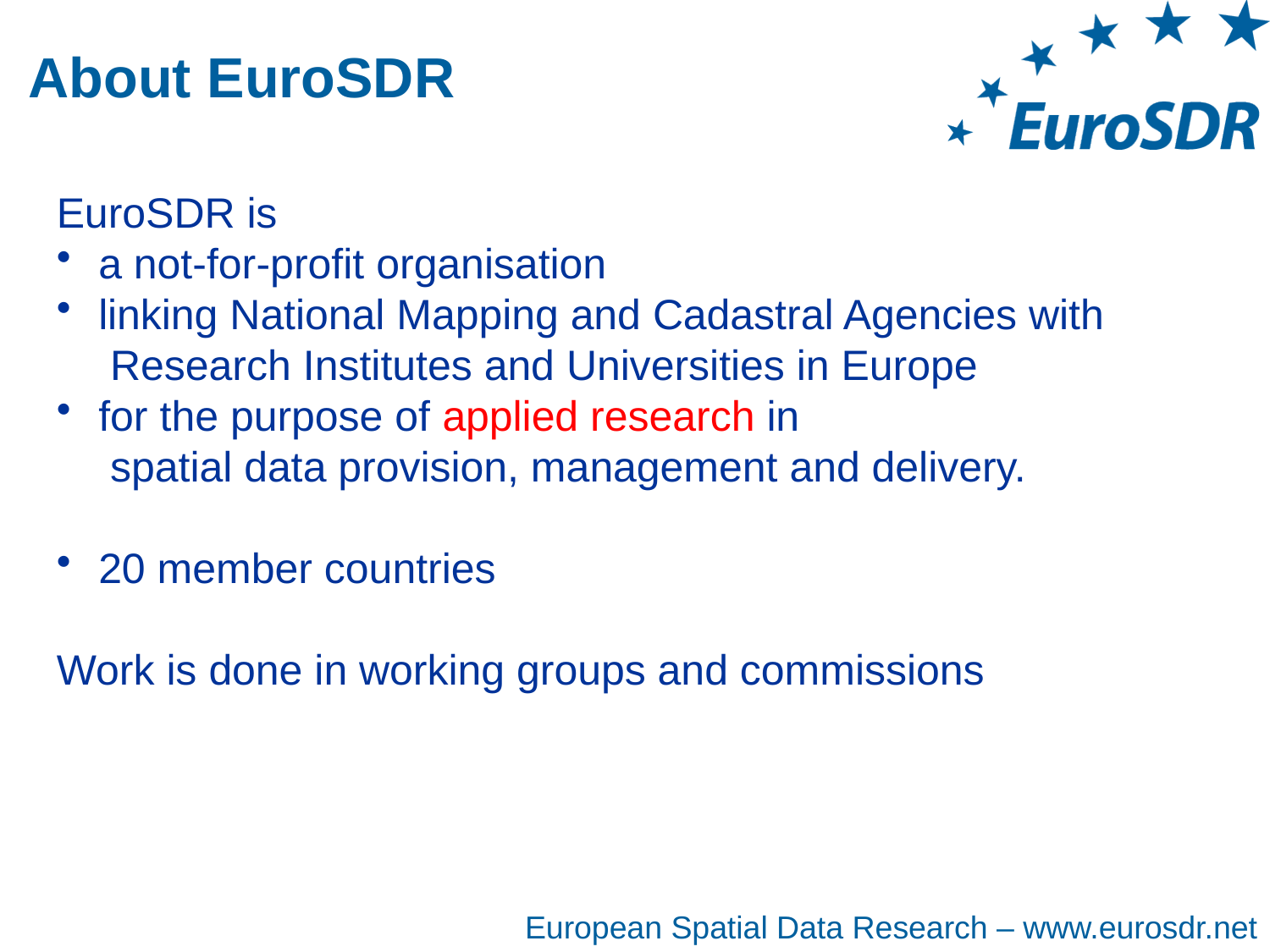

# About EuroSDR
EuroSDR is
 a not-for-profit organisation
 linking National Mapping and Cadastral Agencies with
  Research Institutes and Universities in Europe
 for the purpose of applied research in
  spatial data provision, management and delivery.
 20 member countries

Work is done in working groups and commissions